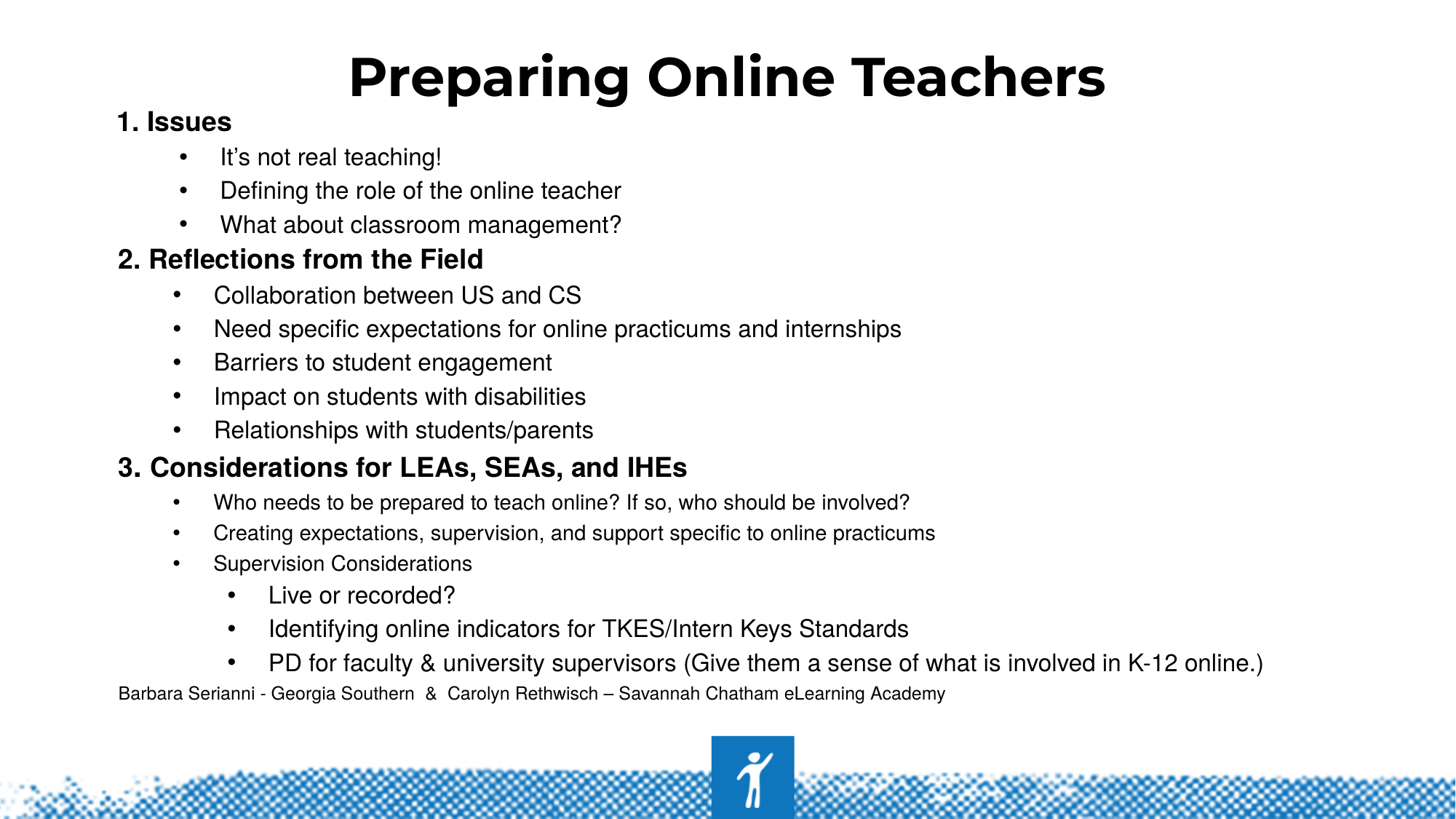

# Preparing Online Teachers
1. Issues
It’s not real teaching!
Defining the role of the online teacher
What about classroom management?
2. Reflections from the Field
Collaboration between US and CS
Need specific expectations for online practicums and internships
Barriers to student engagement
Impact on students with disabilities
Relationships with students/parents
3. Considerations for LEAs, SEAs, and IHEs
Who needs to be prepared to teach online? If so, who should be involved?
Creating expectations, supervision, and support specific to online practicums
Supervision Considerations
Live or recorded?
Identifying online indicators for TKES/Intern Keys Standards
PD for faculty & university supervisors (Give them a sense of what is involved in K-12 online.)
Barbara Serianni - Georgia Southern  &  Carolyn Rethwisch – Savannah Chatham eLearning Academy